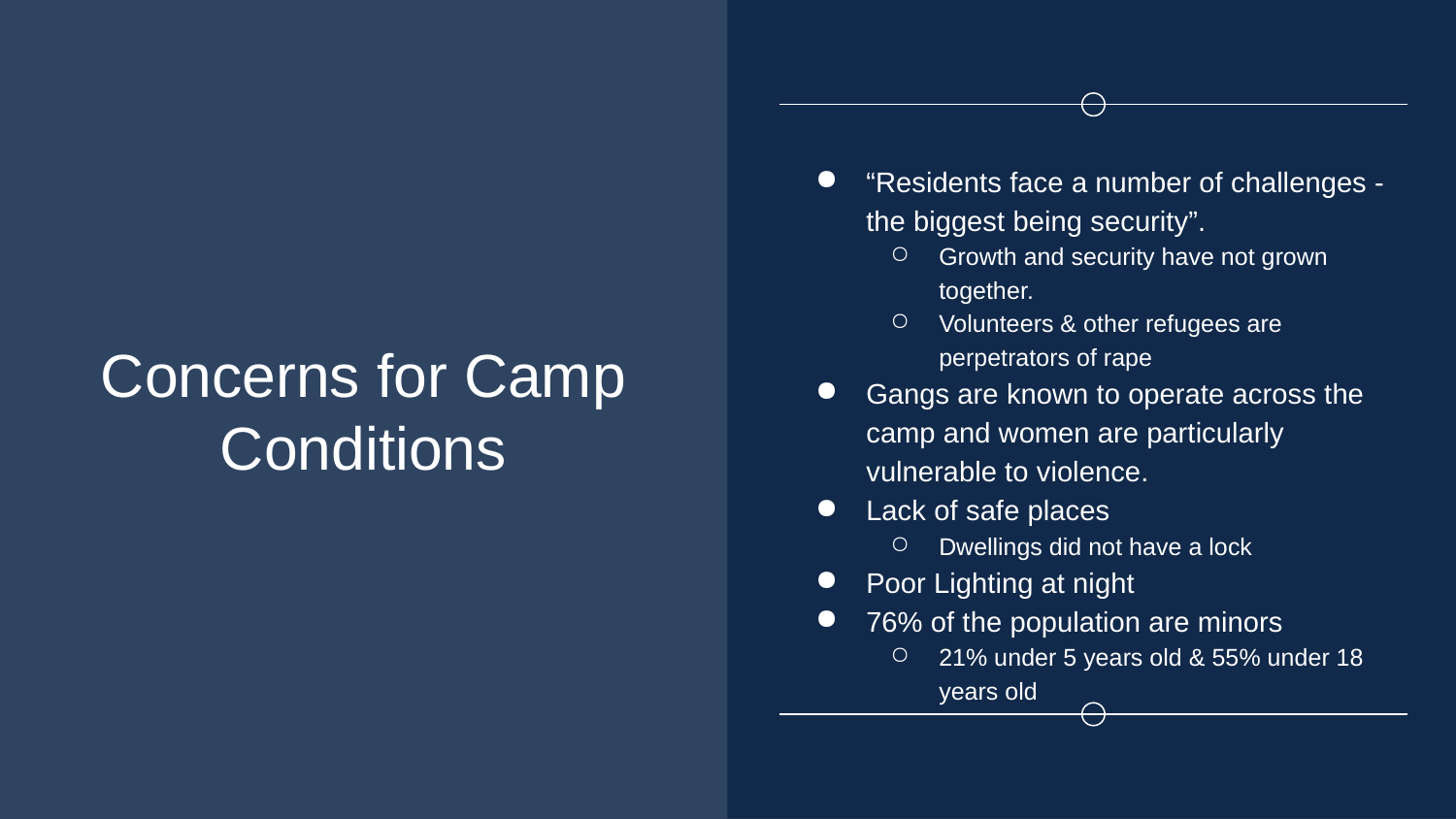

# Concerns for Camp Conditions
“Residents face a number of challenges - the biggest being security”.
Growth and security have not grown together.
Volunteers & other refugees are perpetrators of rape
Gangs are known to operate across the camp and women are particularly vulnerable to violence.
Lack of safe places
Dwellings did not have a lock
Poor Lighting at night
76% of the population are minors
21% under 5 years old & 55% under 18 years old